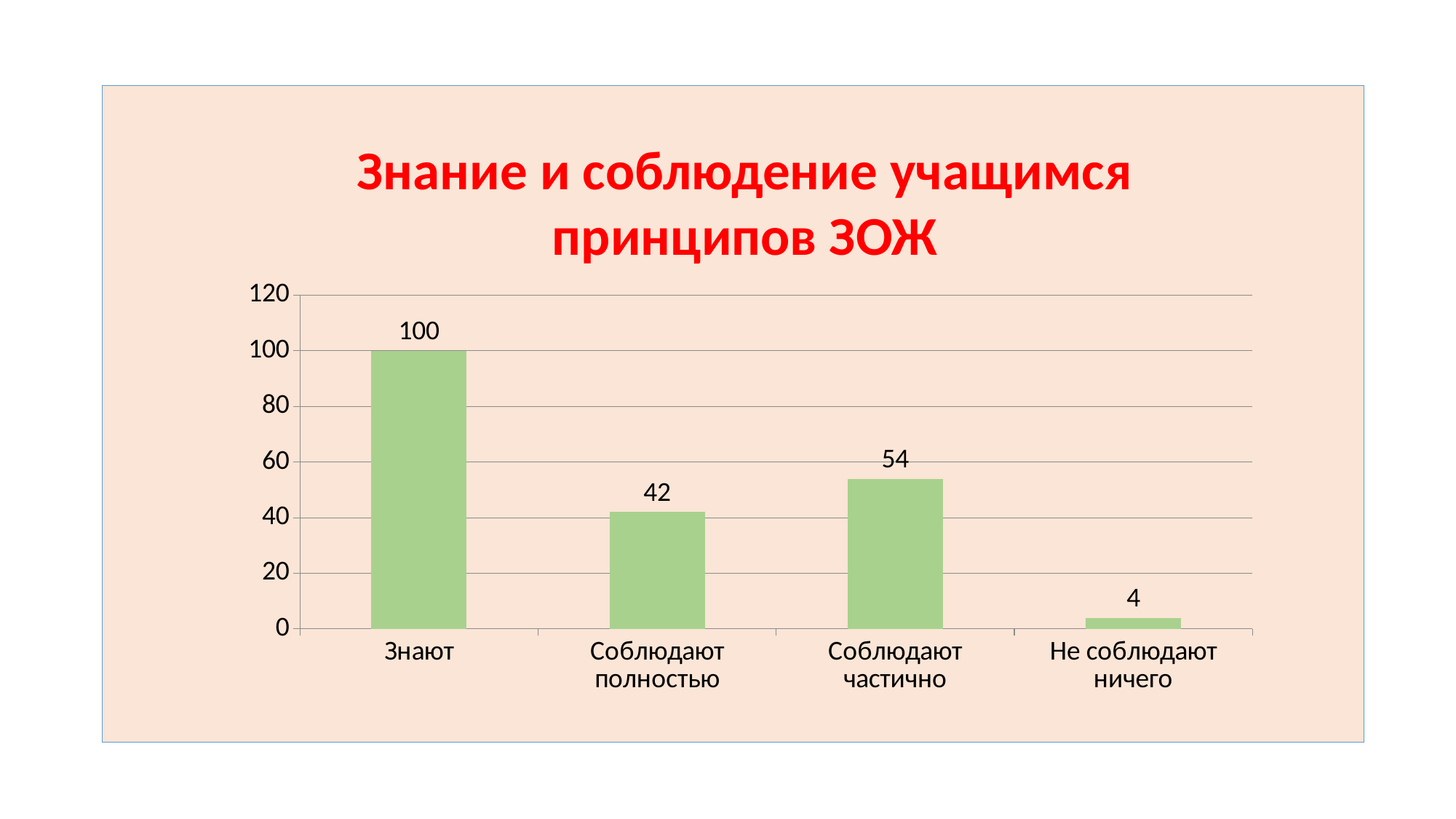

Знание и соблюдение учащимся принципов ЗОЖ

### Chart

| Category |  |
|---|---|
| Знают | 100.0 |
| Соблюдают полностью | 42.0 |
| Соблюдают частично | 54.0 |
| Не соблюдают ничего | 4.0 |